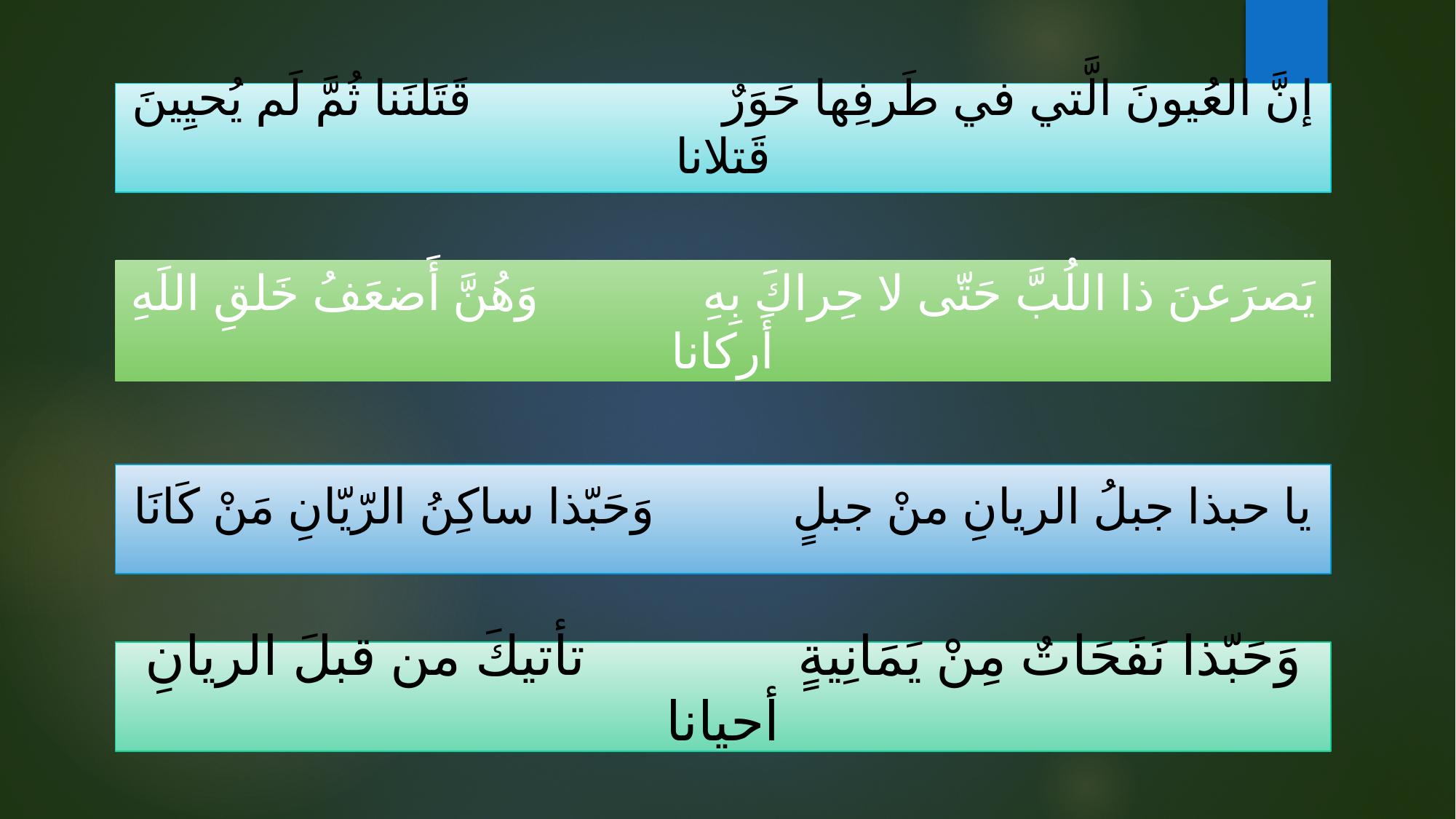

إنَّ العُيونَ الَّتي في طَرفِها حَوَرٌ                    قَتَلنَنا ثُمَّ لَم يُحيِينَ قَتلانا

يَصرَعنَ ذا اللُبَّ حَتّى لا حِراكَ بِهِ             وَهُنَّ أَضعَفُ خَلقِ اللَهِ أَركانا

يا حبذا جبلُ الريانِ منْ جبلٍ           وَحَبّذا ساكِنُ الرّيّانِ مَنْ كَانَا

وَحَبّذا نَفَحَاتٌ مِنْ يَمَانِيةٍ               تأتيكَ من قبلَ الريانِ أحيانا